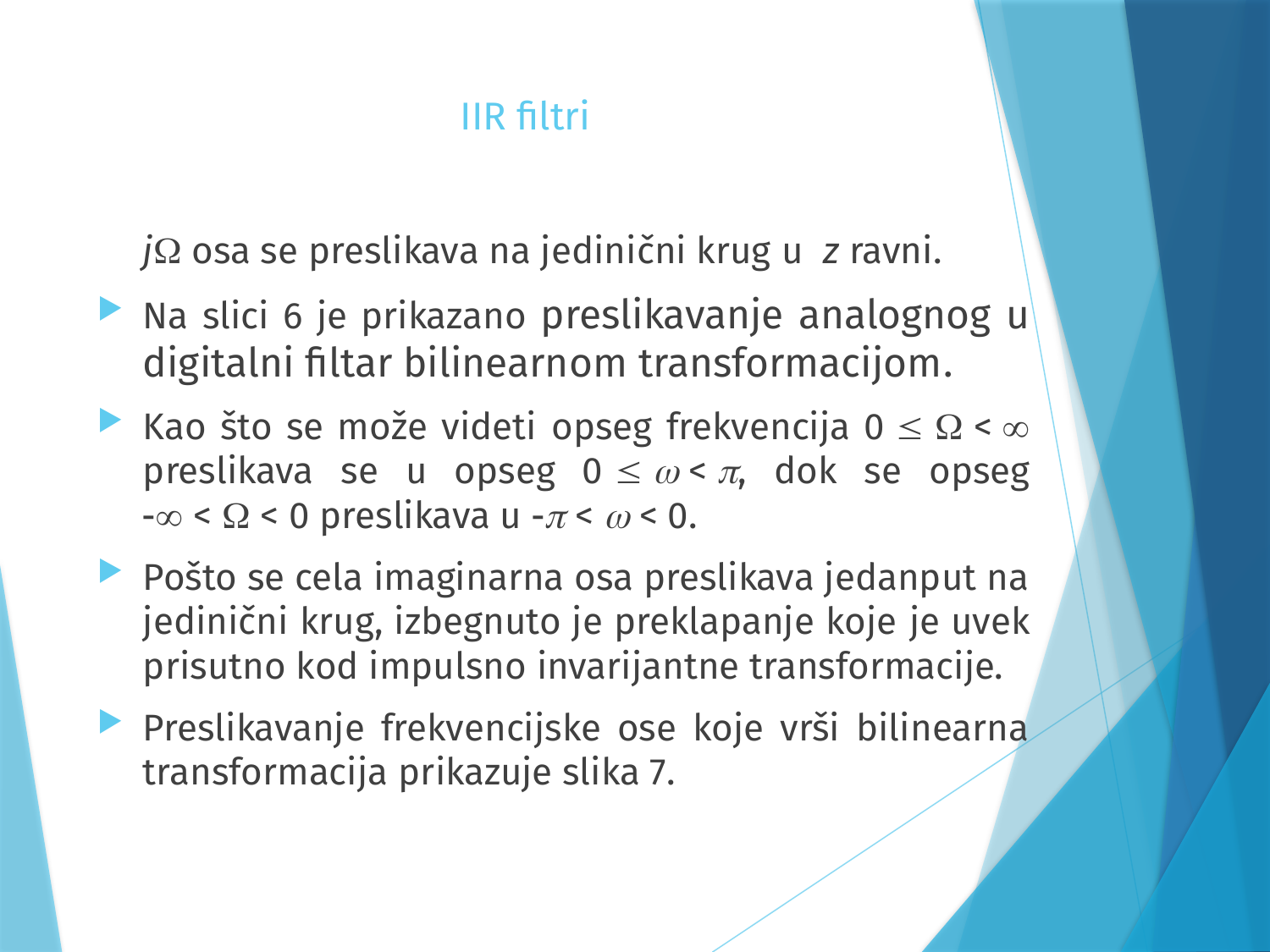

# IIR filtri
	jΩ osa se preslikava na jedinični krug u  z ravni.
Na slici 6 je prikazano preslikavanje analognog u digitalni filtar bilinearnom transformacijom.
Kao što se može videti opseg frekvencija 0 ≤ Ω < ∞ preslikava se u opseg 0 ≤ ω < π, dok se opseg −∞ < Ω < 0 preslikava u −π < ω < 0.
Pošto se cela imaginarna osa preslikava jedanput na jedinični krug, izbegnuto je preklapanje koje je uvek prisutno kod impulsno invarijantne transformacije.
Preslikavanje frekvencijske ose koje vrši bilinearna transformacija prikazuje slika 7.